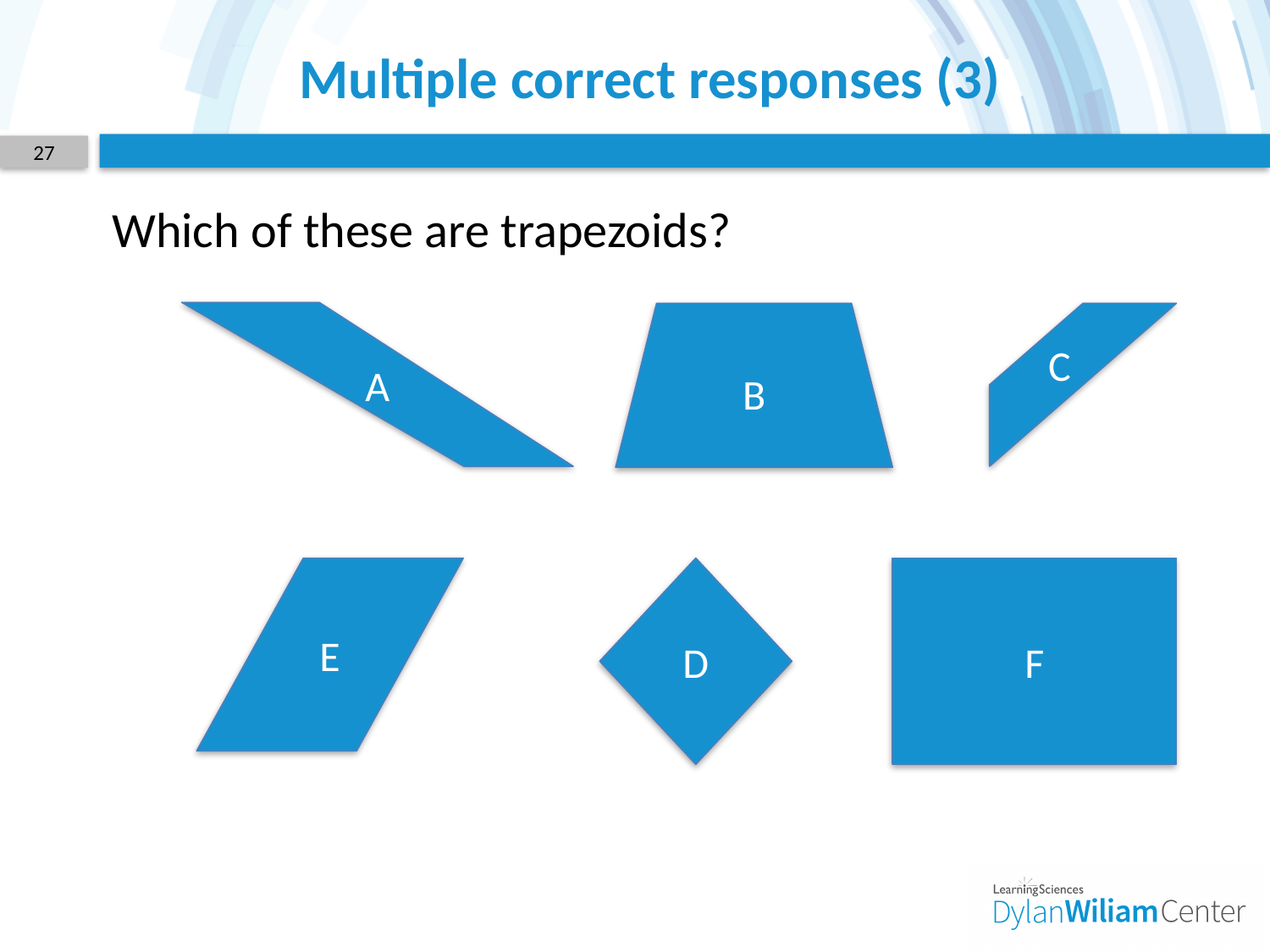

# Multiple correct responses (3)
27
Which of these are trapezoids?
A
B
C
E
D
F